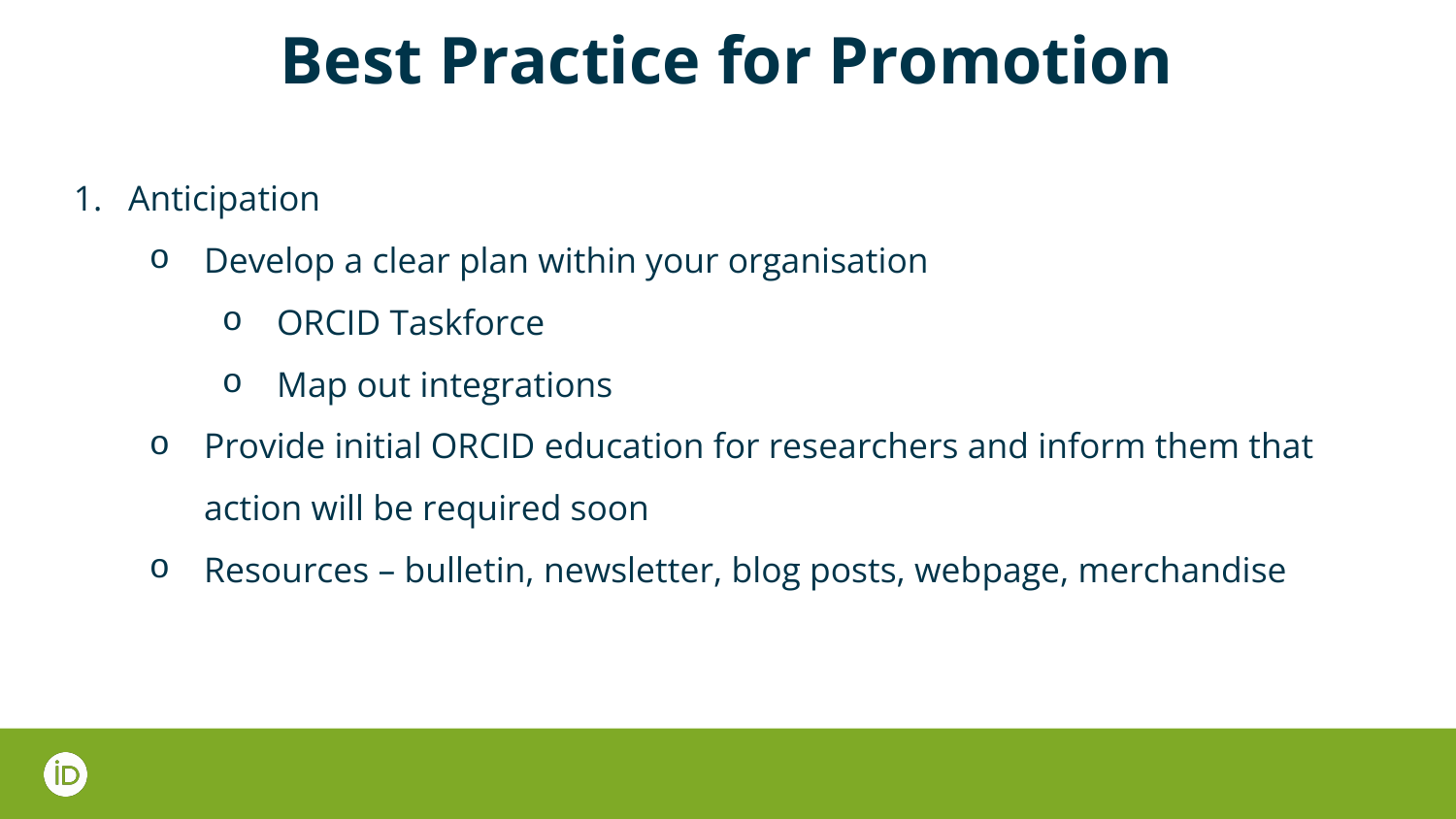

# Best Practice for Promotion
Anticipation
Develop a clear plan within your organisation
ORCID Taskforce
Map out integrations
Provide initial ORCID education for researchers and inform them that action will be required soon
Resources – bulletin, newsletter, blog posts, webpage, merchandise